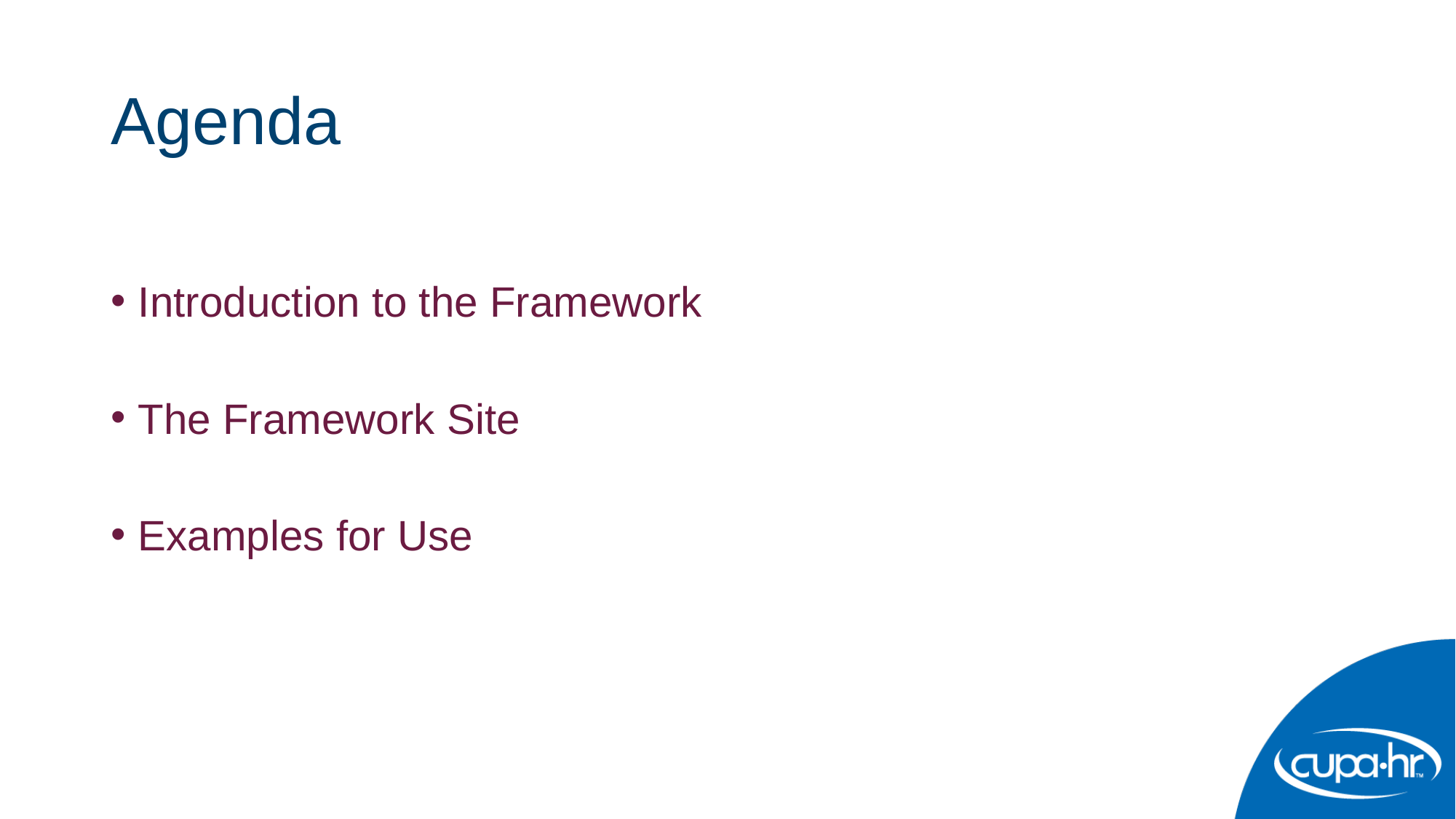

# Agenda
Introduction to the Framework
The Framework Site
Examples for Use